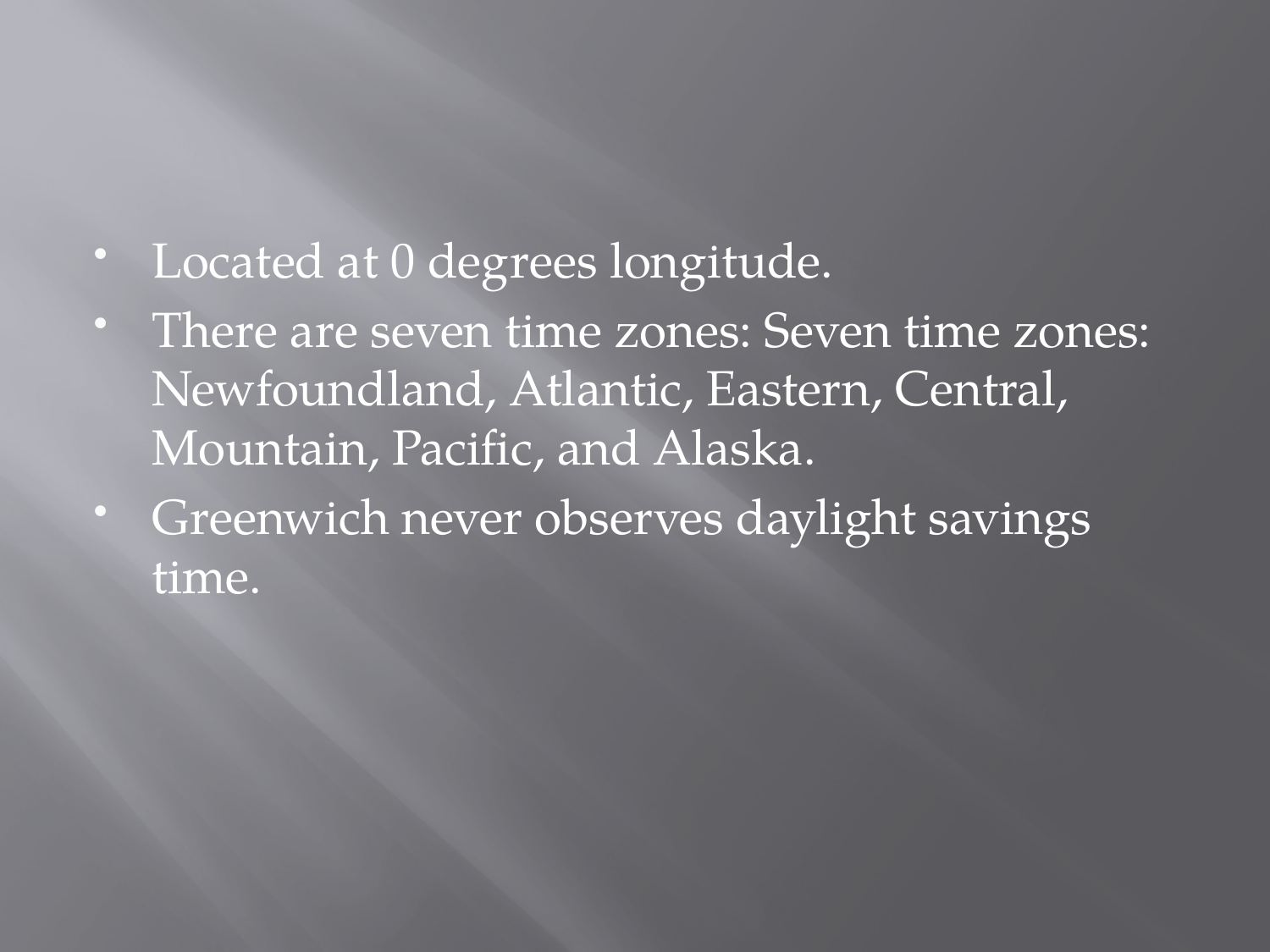

Located at 0 degrees longitude.
There are seven time zones: Seven time zones: Newfoundland, Atlantic, Eastern, Central, Mountain, Pacific, and Alaska.
Greenwich never observes daylight savings time.